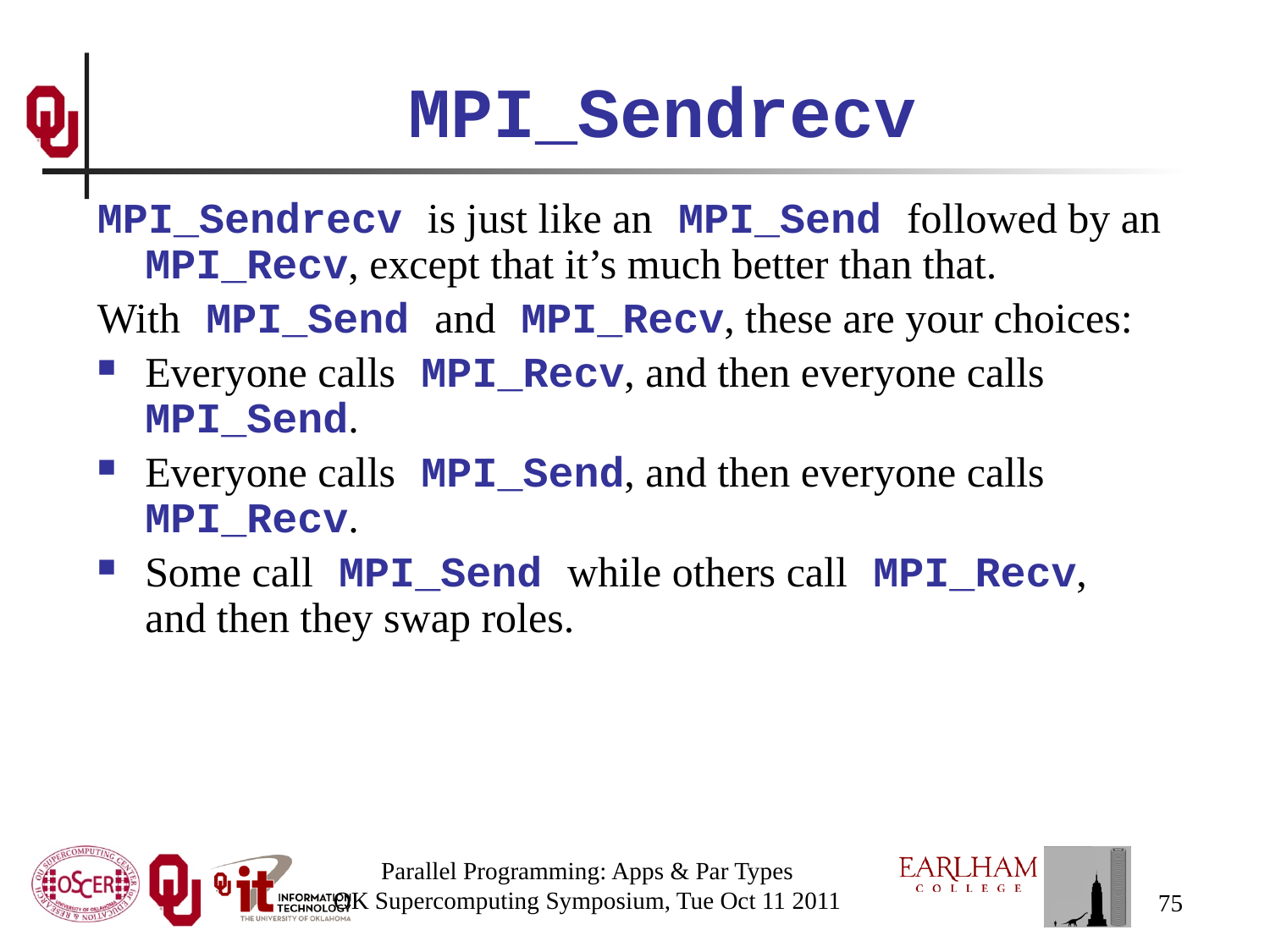

# MPI_Sendrecv
MPI_Sendrecv is just like an MPI_Send followed by an MPI_Recv, except that it’s much better than that.
With MPI_Send and MPI_Recv, these are your choices:
Everyone calls MPI_Recv, and then everyone calls MPI_Send.
Everyone calls MPI_Send, and then everyone calls MPI_Recv.
Some call MPI_Send while others call MPI_Recv,       and then they swap roles.
Parallel Programming: Apps & Par Types
OK Supercomputing Symposium, Tue Oct 11 2011
75